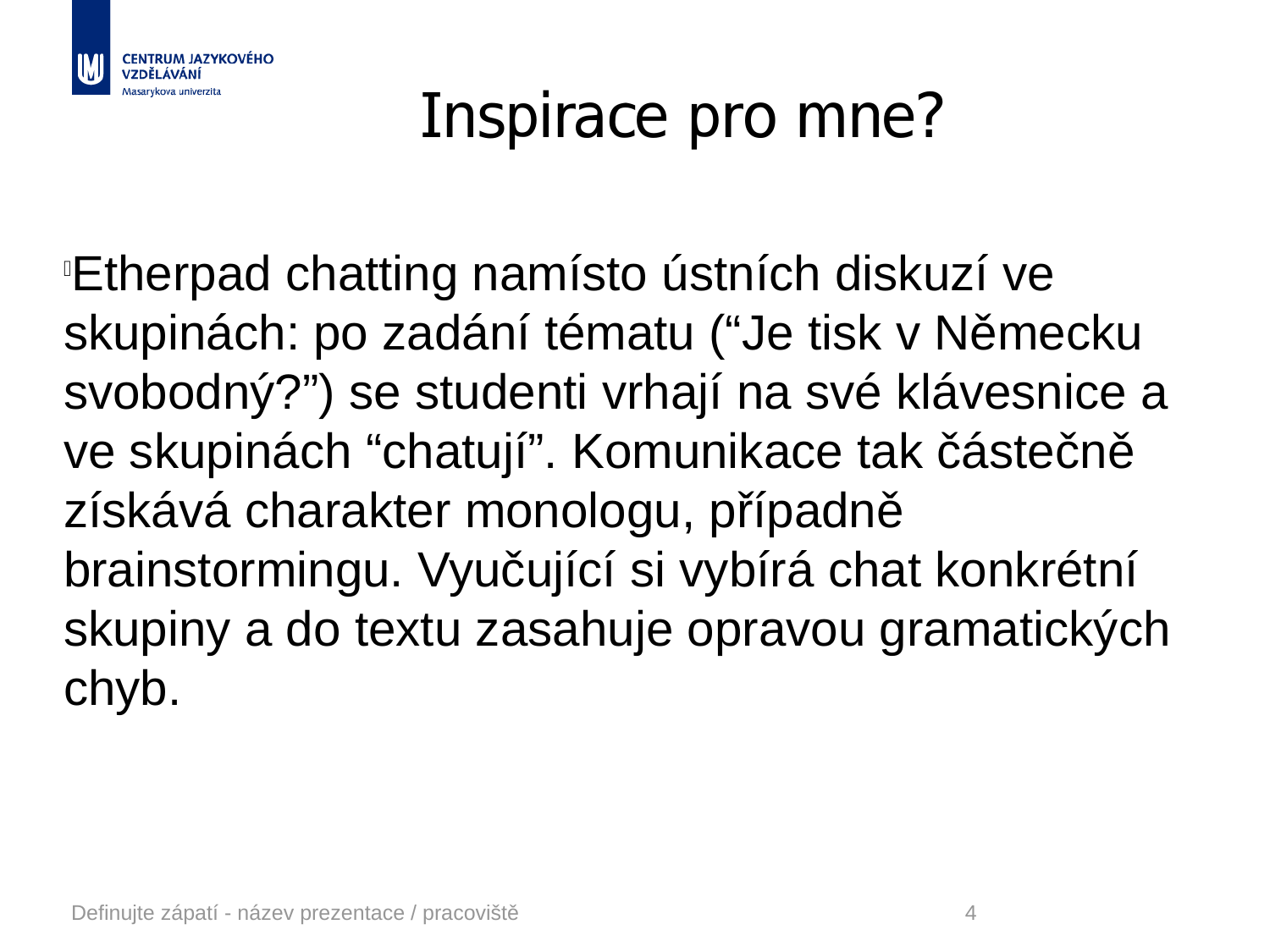

Inspirace pro mne?
Etherpad chatting namísto ústních diskuzí ve skupinách: po zadání tématu (“Je tisk v Německu svobodný?”) se studenti vrhají na své klávesnice a ve skupinách “chatují”. Komunikace tak částečně získává charakter monologu, případně brainstormingu. Vyučující si vybírá chat konkrétní skupiny a do textu zasahuje opravou gramatických chyb.
Definujte zápatí - název prezentace / pracoviště
4